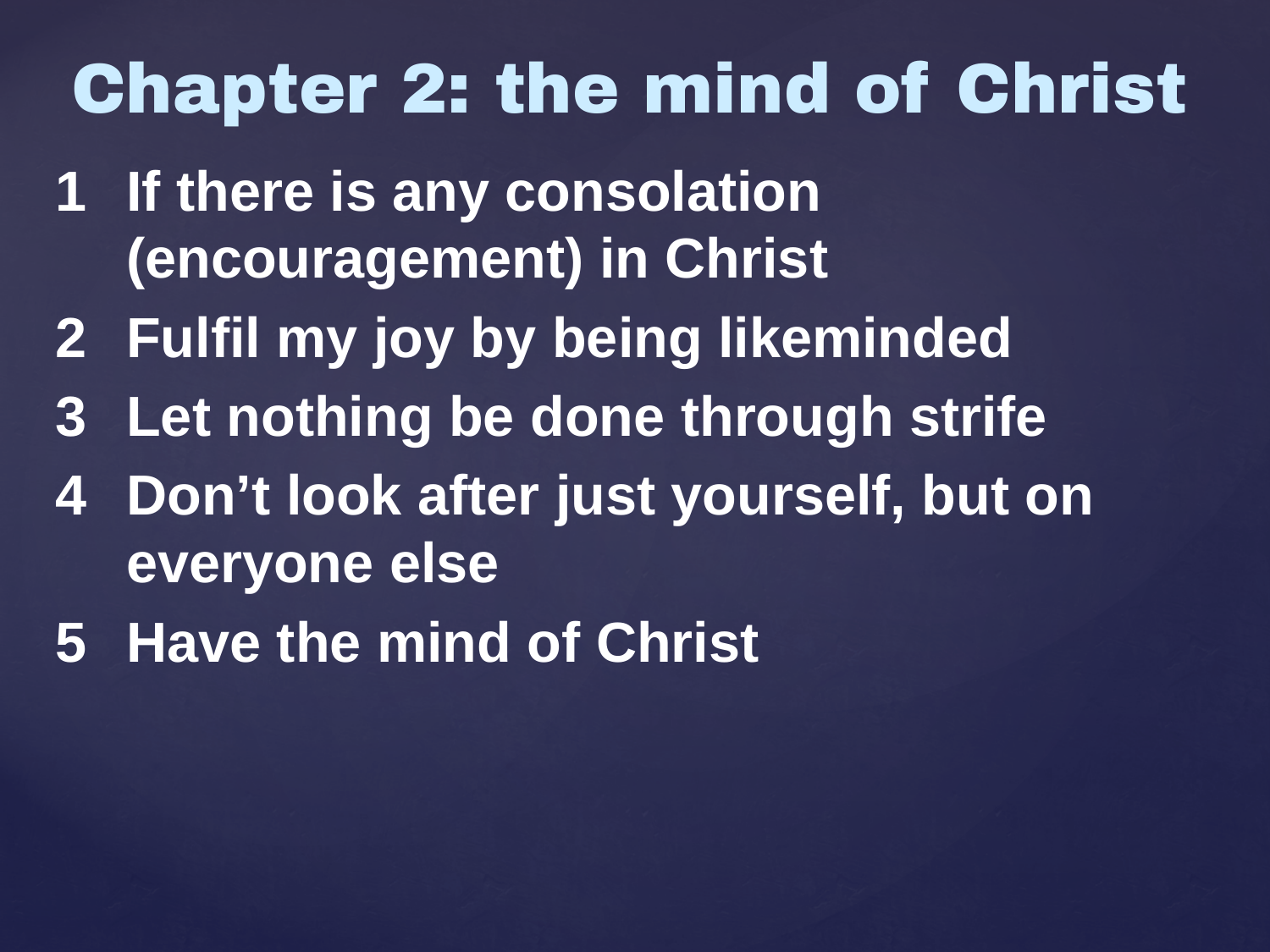

Chapter 2: the mind of Christ
If there is any consolation (encouragement) in Christ
Fulfil my joy by being likeminded
Let nothing be done through strife
Don’t look after just yourself, but on everyone else
Have the mind of Christ